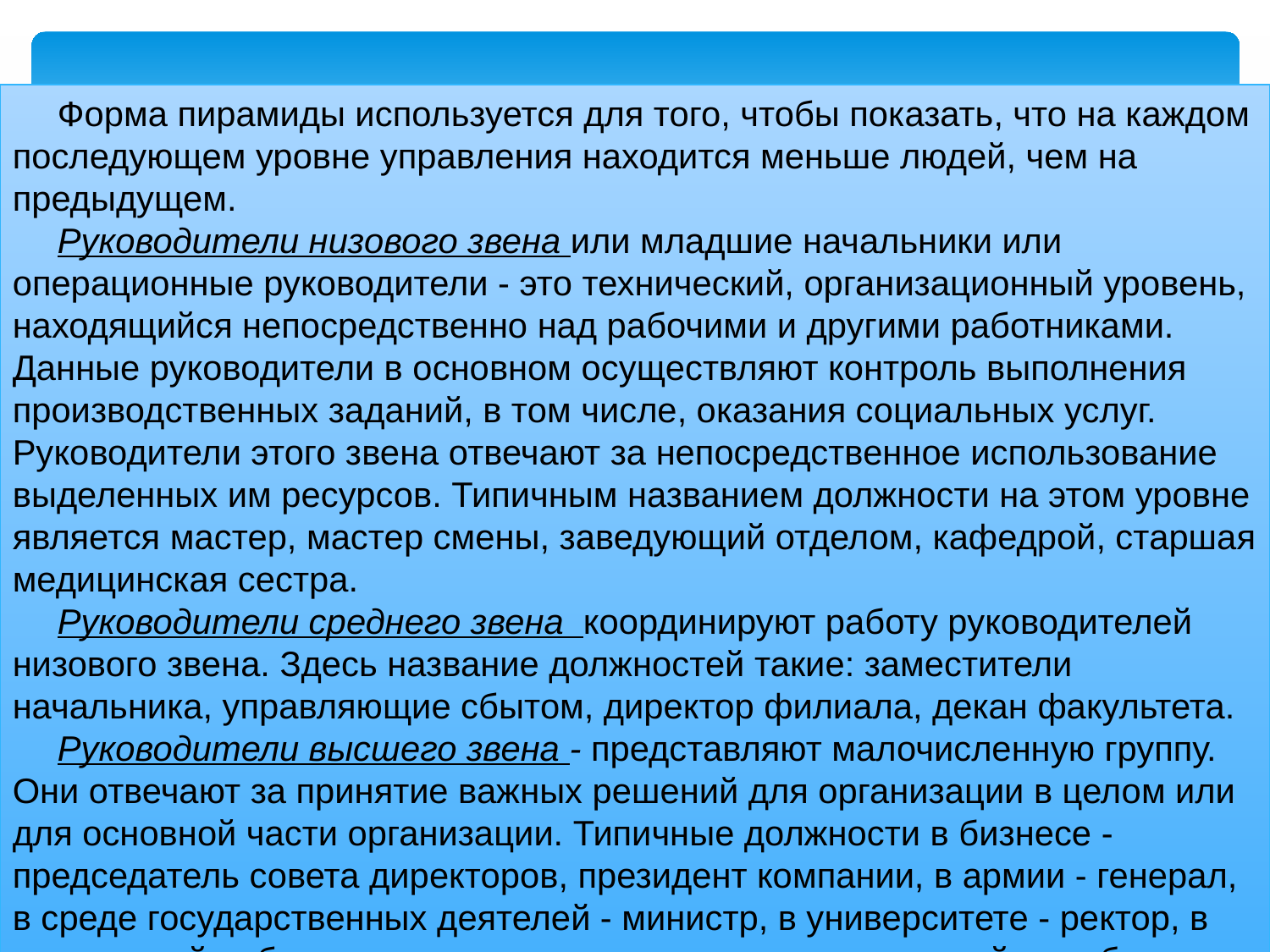

Форма пирамиды используется для того, чтобы показать, что на каждом последующем уровне управления находится меньше людей, чем на предыдущем.
Руководители низового звена или младшие начальники или операционные руководители - это технический, организационный уровень, находящийся непосредственно над рабочими и другими работниками. Данные руководители в основном осуществляют контроль выполнения производственных заданий, в том числе, оказания социальных услуг. Руководители этого звена отвечают за непосредственное использование выделенных им ресурсов. Типичным названием должности на этом уровне является мастер, мастер смены, заведующий отделом, кафедрой, старшая медицинская сестра.
Руководители среднего звена  координируют работу руководителей низового звена. Здесь название должностей такие: заместители начальника, управляющие сбытом, директор филиала, декан факультета.
Руководители высшего звена - представляют малочисленную группу. Они отвечают за принятие важных решений для организации в целом или для основной части организации. Типичные должности в бизнесе - председатель совета директоров, президент компании, в армии - генерал, в среде государственных деятелей - министр, в университете - ректор, в социальной работе -начальник управления, или социальной службы.